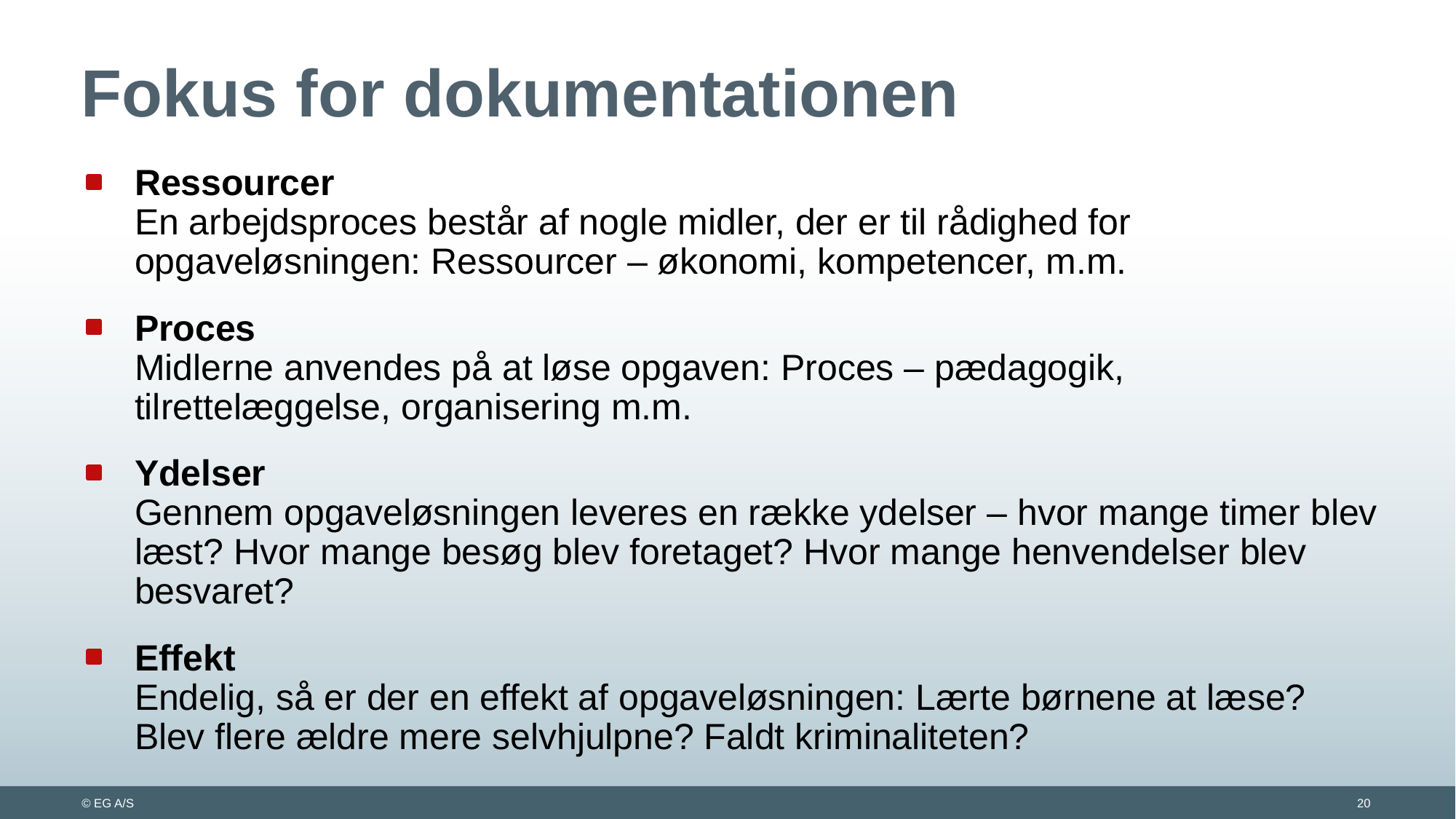

# Fokus for dokumentationen
Ressourcer
En arbejdsproces består af nogle midler, der er til rådighed for opgaveløsningen: Ressourcer – økonomi, kompetencer, m.m.
Proces
Midlerne anvendes på at løse opgaven: Proces – pædagogik, tilrettelæggelse, organisering m.m.
Ydelser
Gennem opgaveløsningen leveres en række ydelser – hvor mange timer blev læst? Hvor mange besøg blev foretaget? Hvor mange henvendelser blev besvaret?
Effekt
Endelig, så er der en effekt af opgaveløsningen: Lærte børnene at læse? Blev flere ældre mere selvhjulpne? Faldt kriminaliteten?
© EG A/S
20